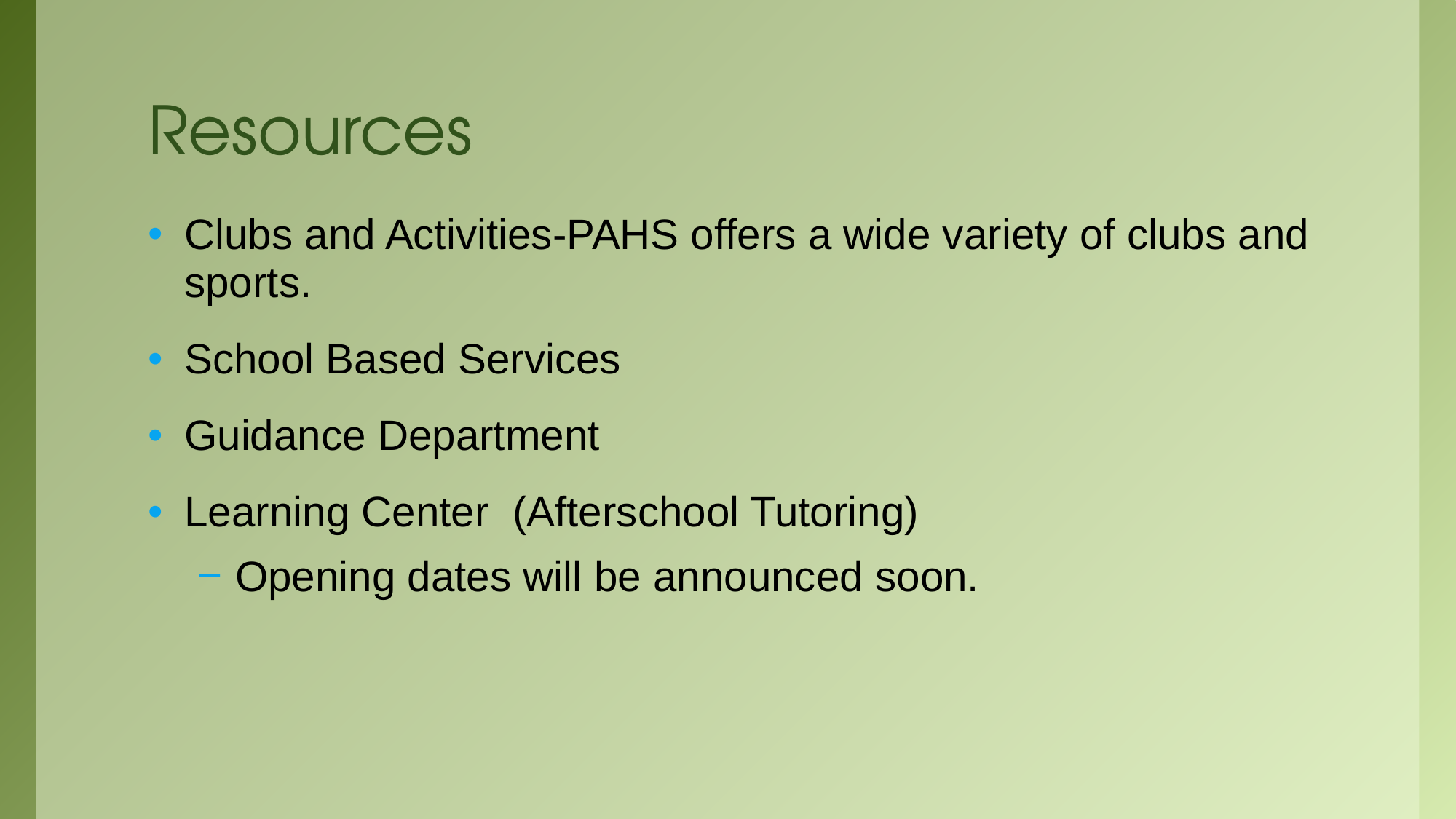

# Resources
Clubs and Activities-PAHS offers a wide variety of clubs and sports.
School Based Services
Guidance Department
Learning Center  (Afterschool Tutoring)
Opening dates will be announced soon.